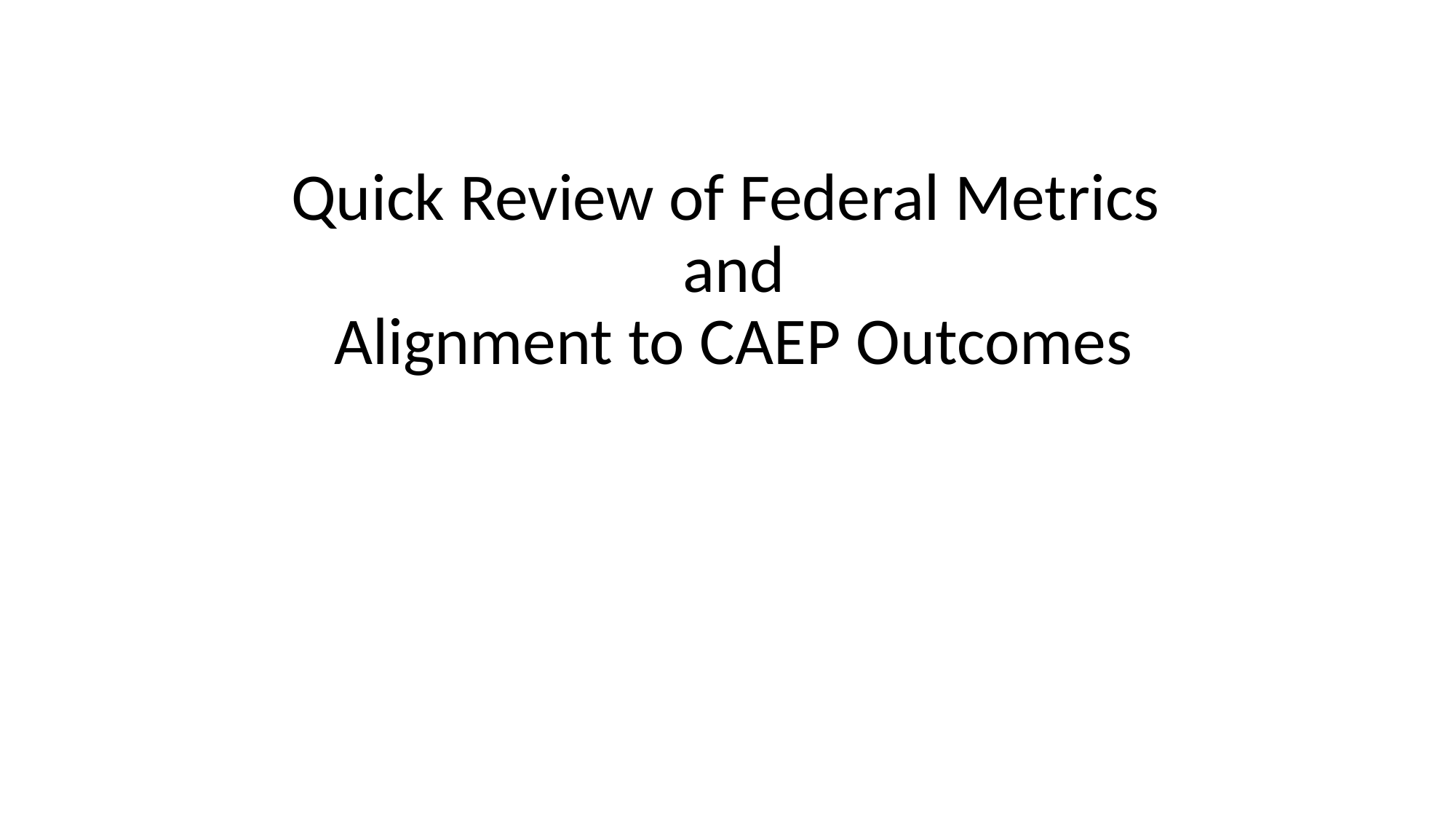

# Quick Review of Federal Metrics and Alignment to CAEP Outcomes